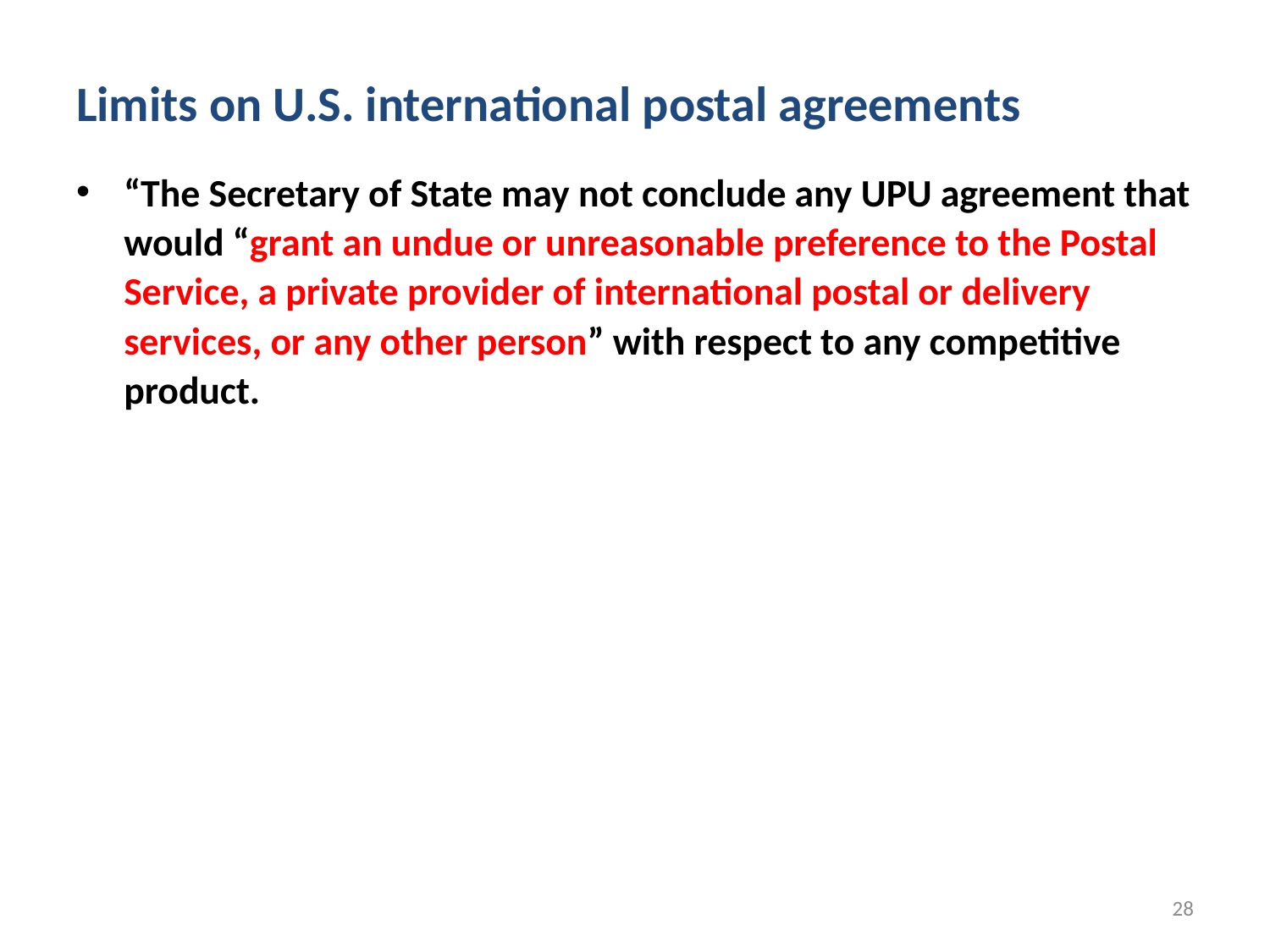

# Limits on U.S. international postal agreements
“The Secretary of State may not conclude any UPU agreement that would “grant an undue or unreasonable preference to the Postal Service, a private provider of international postal or delivery services, or any other person” with respect to any competitive product.
28